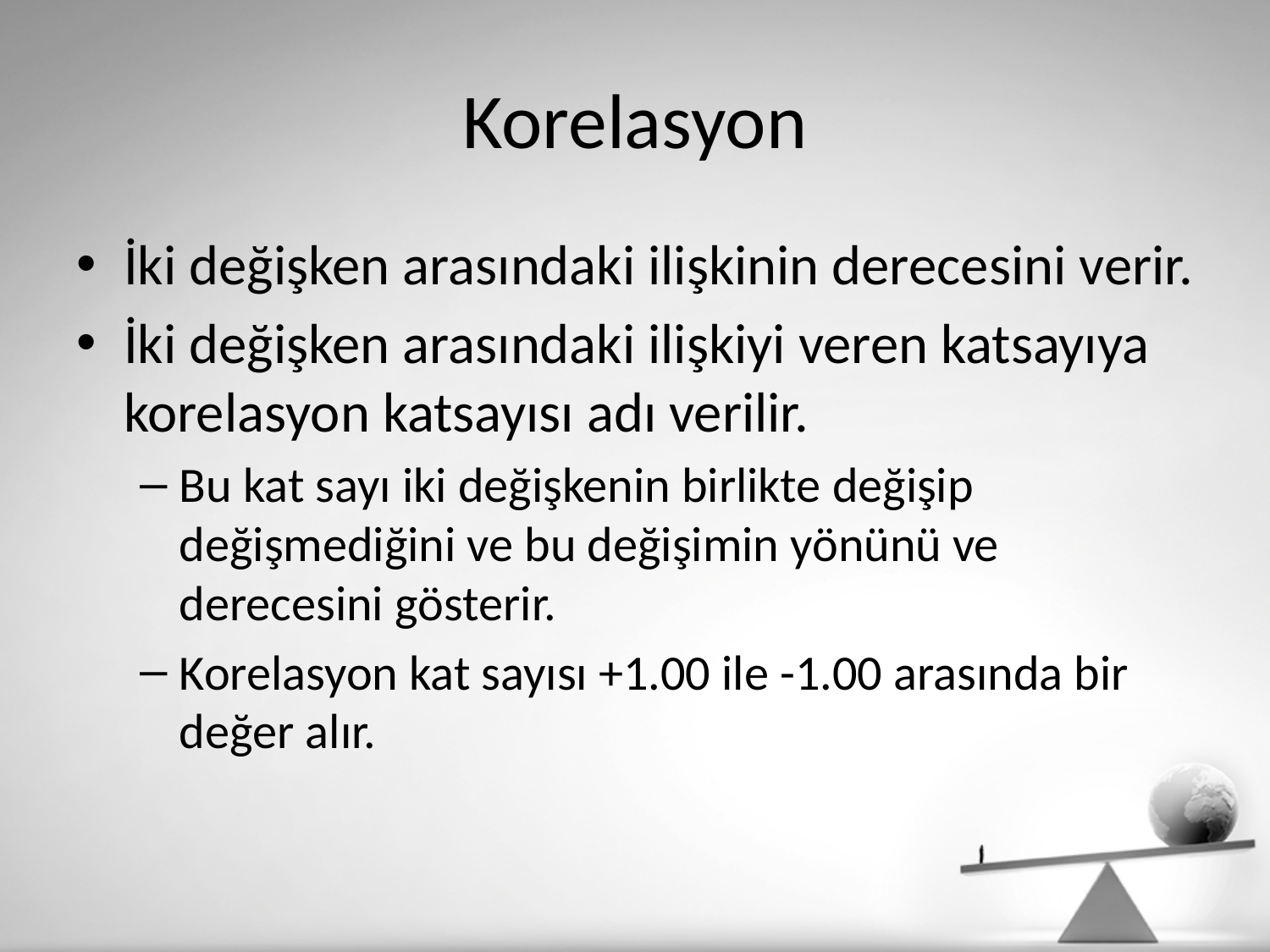

# Korelasyon
İki değişken arasındaki ilişkinin derecesini verir.
İki değişken arasındaki ilişkiyi veren katsayıya korelasyon katsayısı adı verilir.
Bu kat sayı iki değişkenin birlikte değişip değişmediğini ve bu değişimin yönünü ve derecesini gösterir.
Korelasyon kat sayısı +1.00 ile -1.00 arasında bir değer alır.